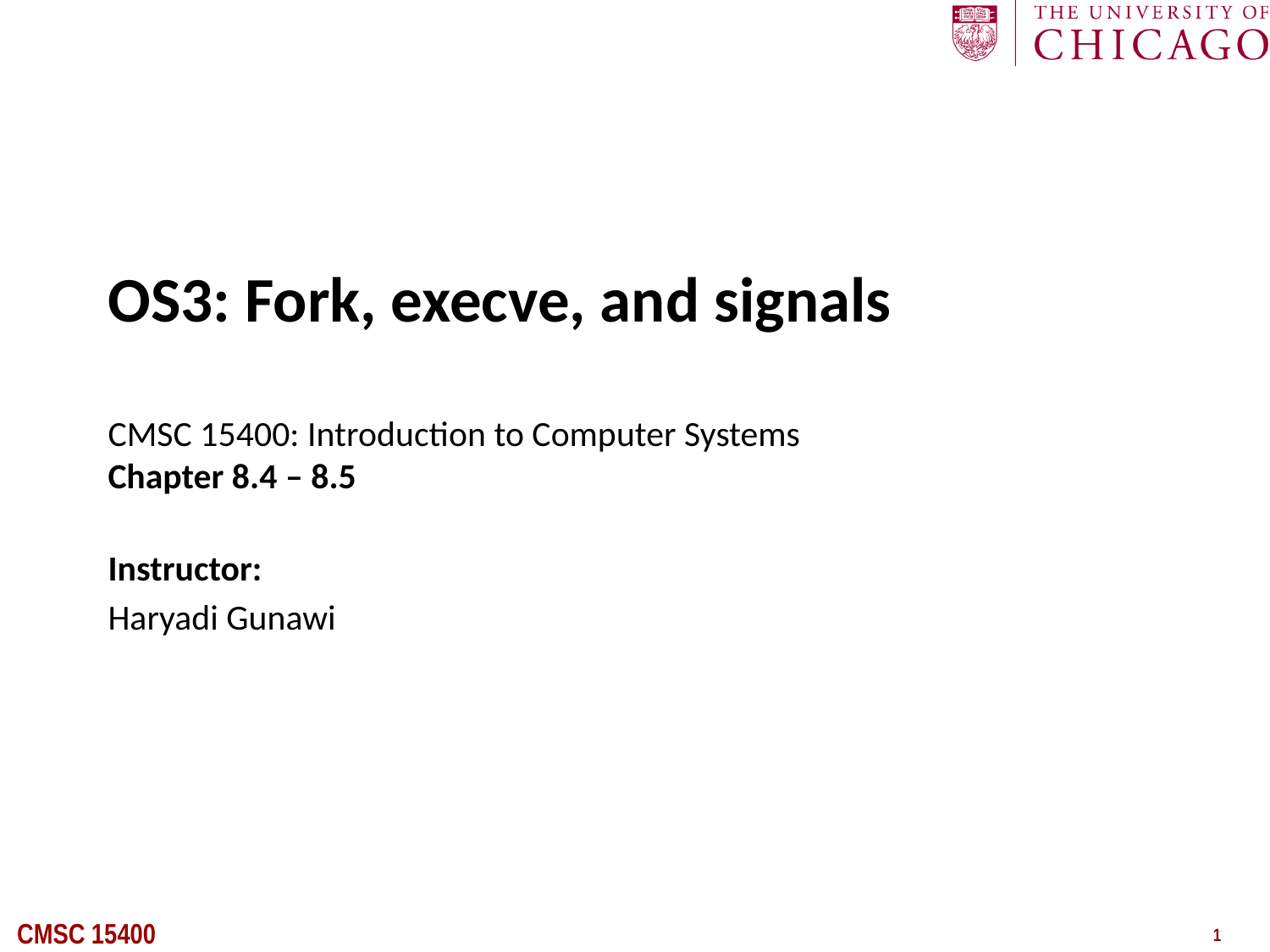

# OS3: Fork, execve, and signals CMSC 15400: Introduction to Computer Systems Chapter 8.4 – 8.5
Instructor:
Haryadi Gunawi